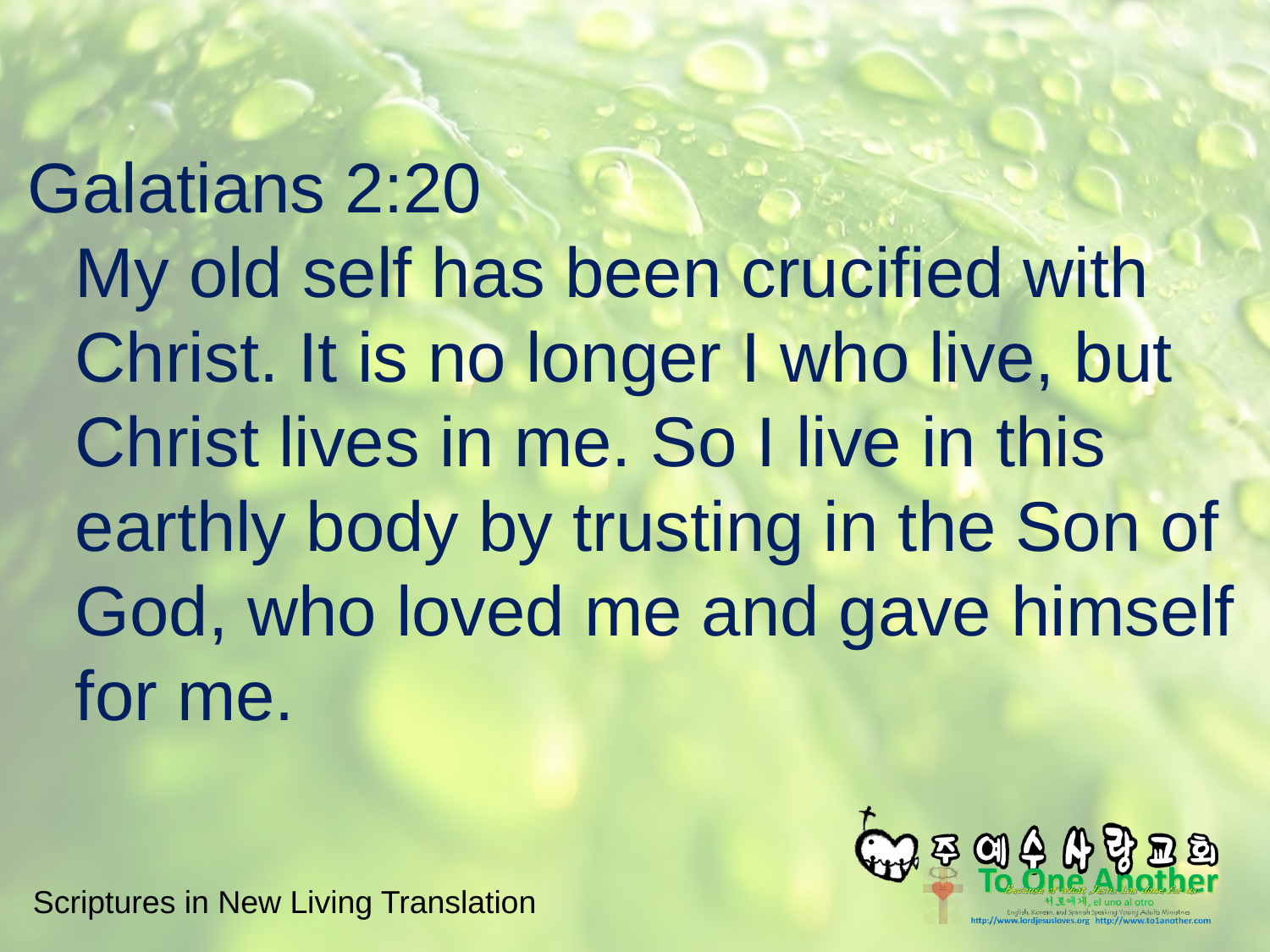

#
Galatians 2:20
My old self has been crucified with Christ. It is no longer I who live, but Christ lives in me. So I live in this earthly body by trusting in the Son of God, who loved me and gave himself for me.